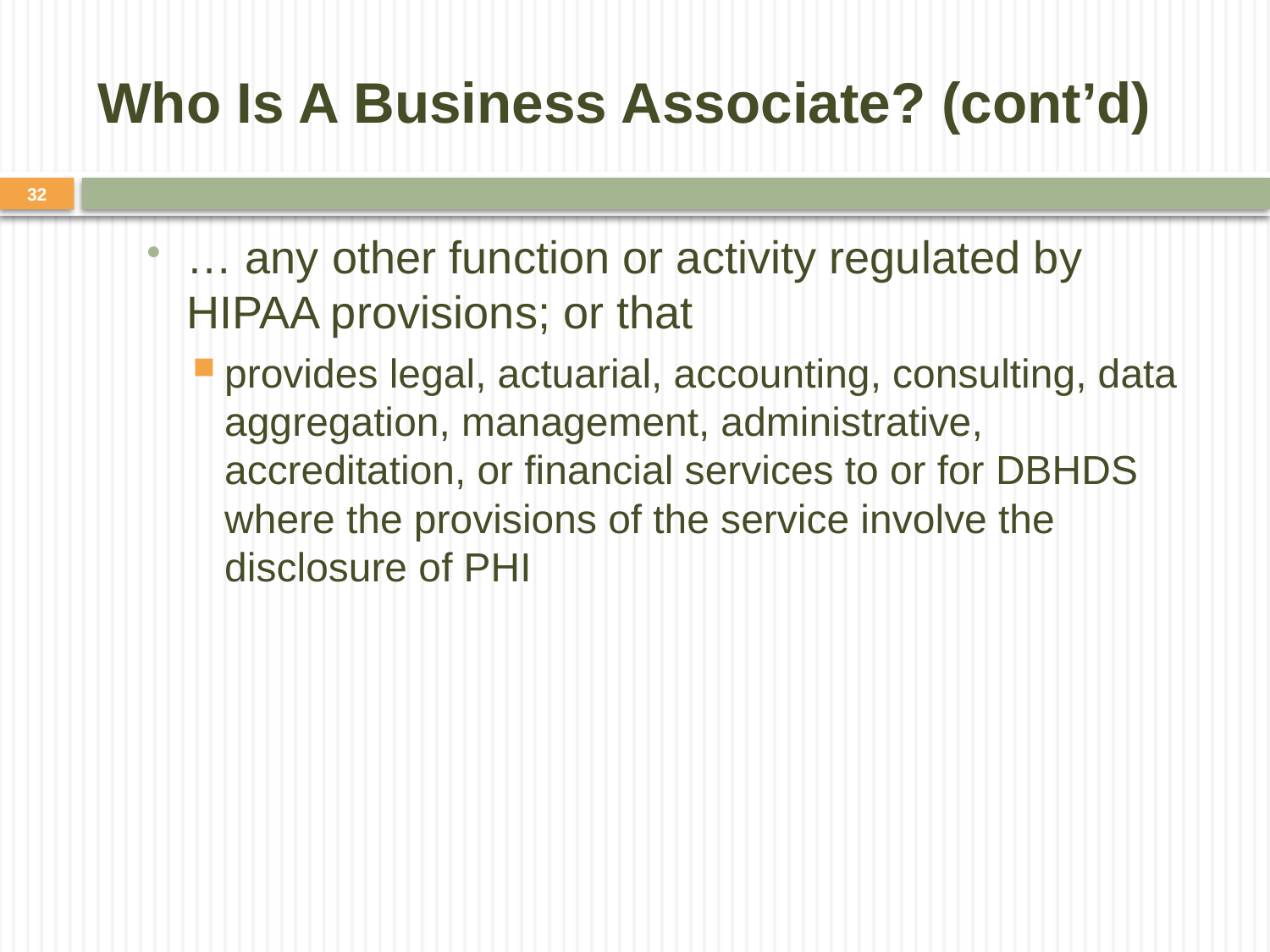

# Who Is A Business Associate? (cont’d)
32
… any other function or activity regulated by HIPAA provisions; or that
provides legal, actuarial, accounting, consulting, data aggregation, management, administrative, accreditation, or financial services to or for DBHDS where the provisions of the service involve the disclosure of PHI